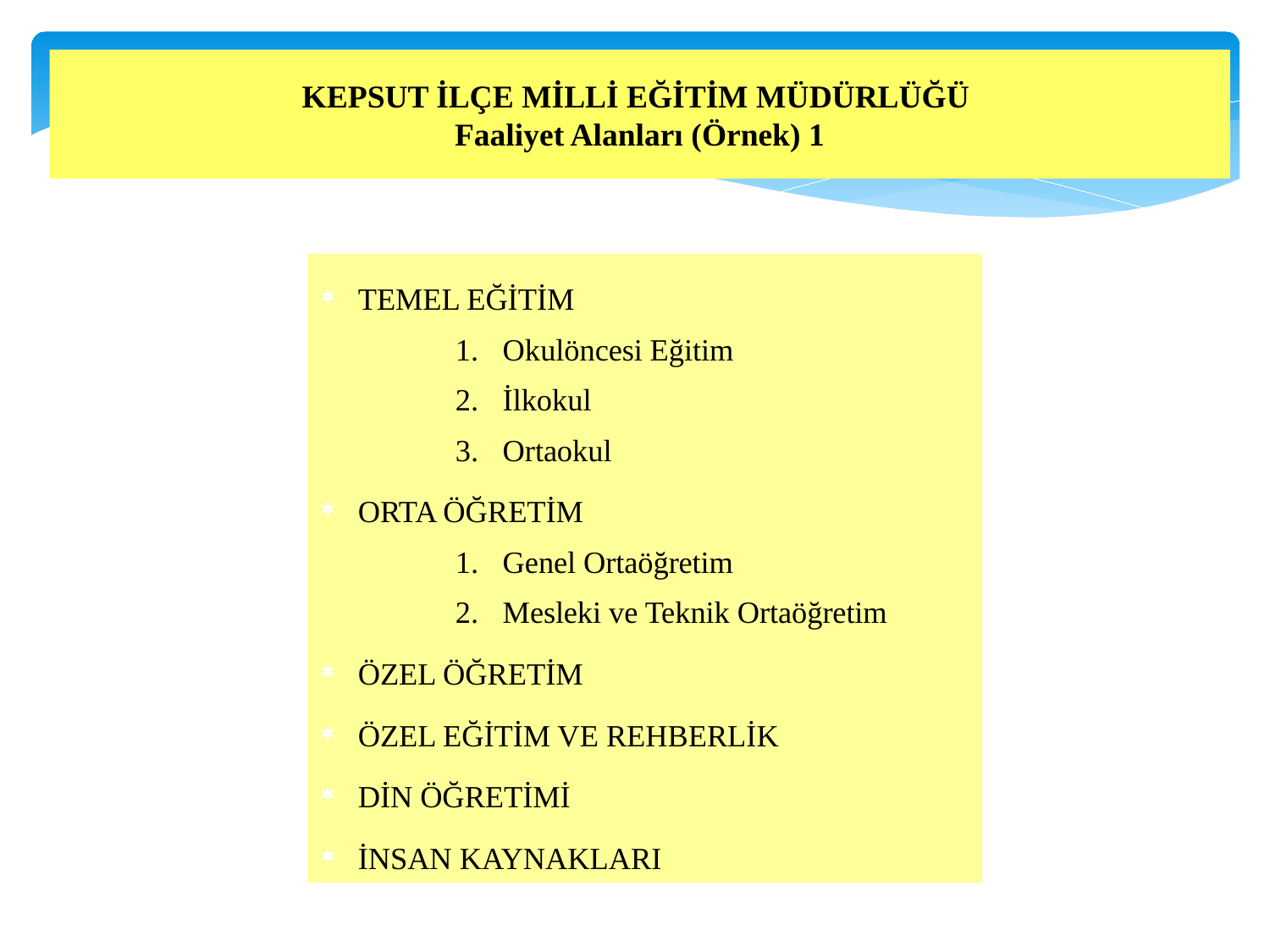

KEPSUT İLÇE MİLLİ EĞİTİM MÜDÜRLÜĞÜ
Faaliyet Alanları (Örnek) 1
TEMEL EĞİTİM
Okulöncesi Eğitim
İlkokul
Ortaokul
ORTA ÖĞRETİM
Genel Ortaöğretim
Mesleki ve Teknik Ortaöğretim
ÖZEL ÖĞRETİM
ÖZEL EĞİTİM VE REHBERLİK
DİN ÖĞRETİMİ
İNSAN KAYNAKLARI